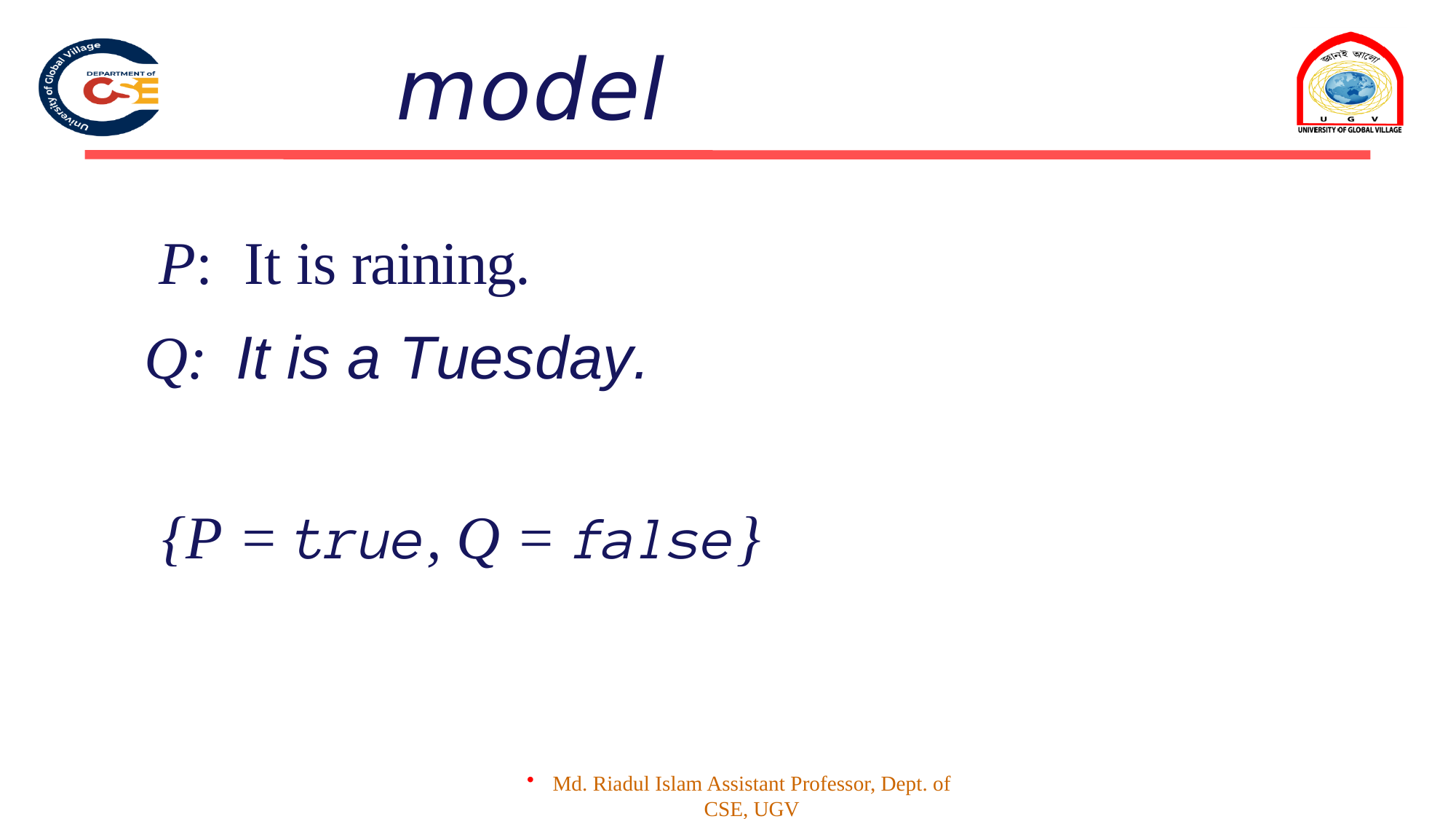

model
# P:	It is raining.
Q:	It is a Tuesday.
{P = true, Q = false}